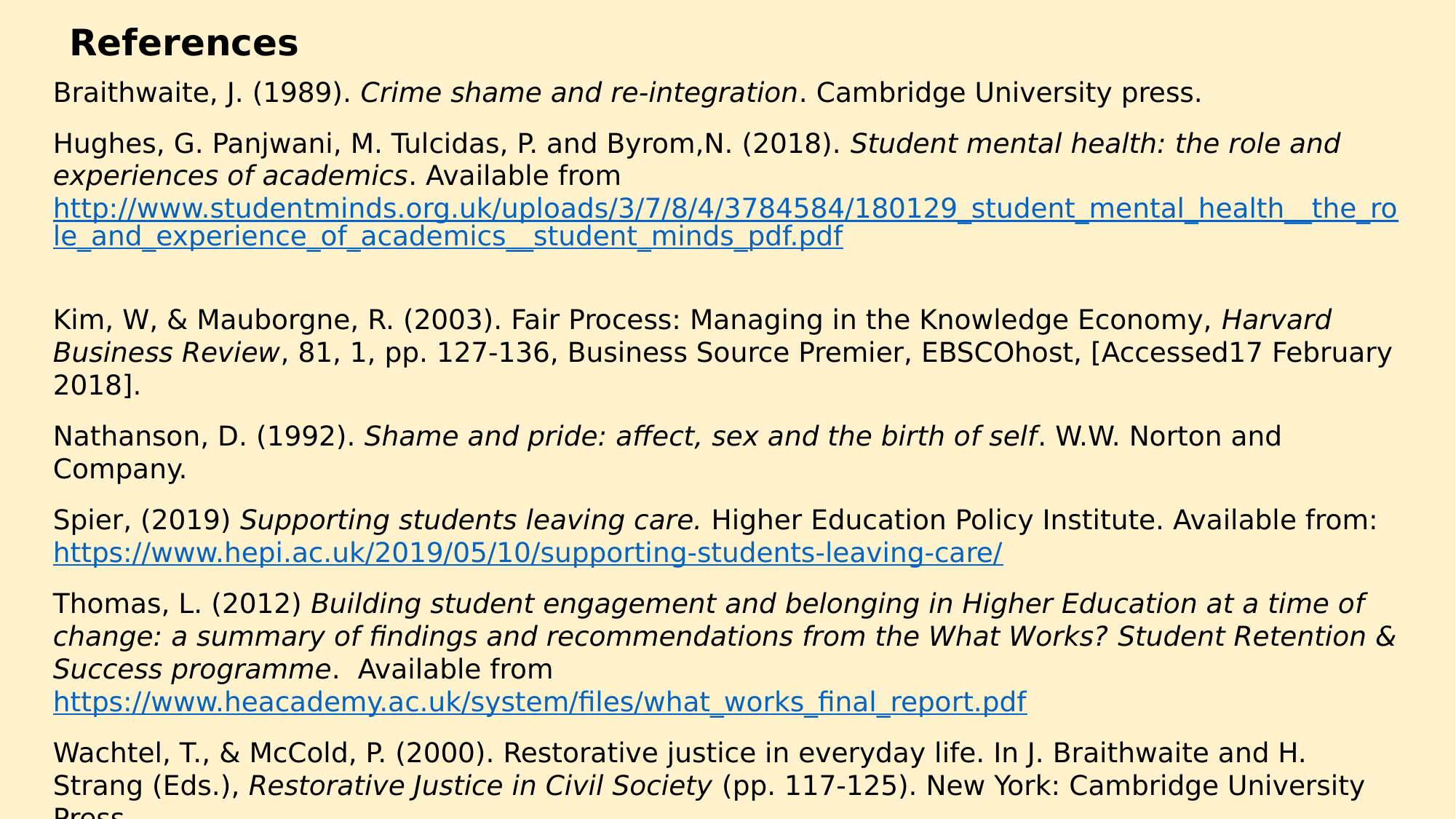

References
Braithwaite, J. (1989). Crime shame and re-integration. Cambridge University press.
Hughes, G. Panjwani, M. Tulcidas, P. and Byrom,N. (2018). Student mental health: the role and experiences of academics. Available from http://www.studentminds.org.uk/uploads/3/7/8/4/3784584/180129_student_mental_health__the_role_and_experience_of_academics__student_minds_pdf.pdf
Kim, W, & Mauborgne, R. (2003). Fair Process: Managing in the Knowledge Economy, Harvard Business Review, 81, 1, pp. 127-136, Business Source Premier, EBSCOhost, [Accessed17 February 2018].
Nathanson, D. (1992). Shame and pride: affect, sex and the birth of self. W.W. Norton and Company.
Spier, (2019) Supporting students leaving care. Higher Education Policy Institute. Available from: https://www.hepi.ac.uk/2019/05/10/supporting-students-leaving-care/
Thomas, L. (2012) Building student engagement and belonging in Higher Education at a time of change: a summary of findings and recommendations from the What Works? Student Retention & Success programme.  Available from https://www.heacademy.ac.uk/system/files/what_works_final_report.pdf
Wachtel, T., & McCold, P. (2000). Restorative justice in everyday life. In J. Braithwaite and H. Strang (Eds.), Restorative Justice in Civil Society (pp. 117-125). New York: Cambridge University Press.